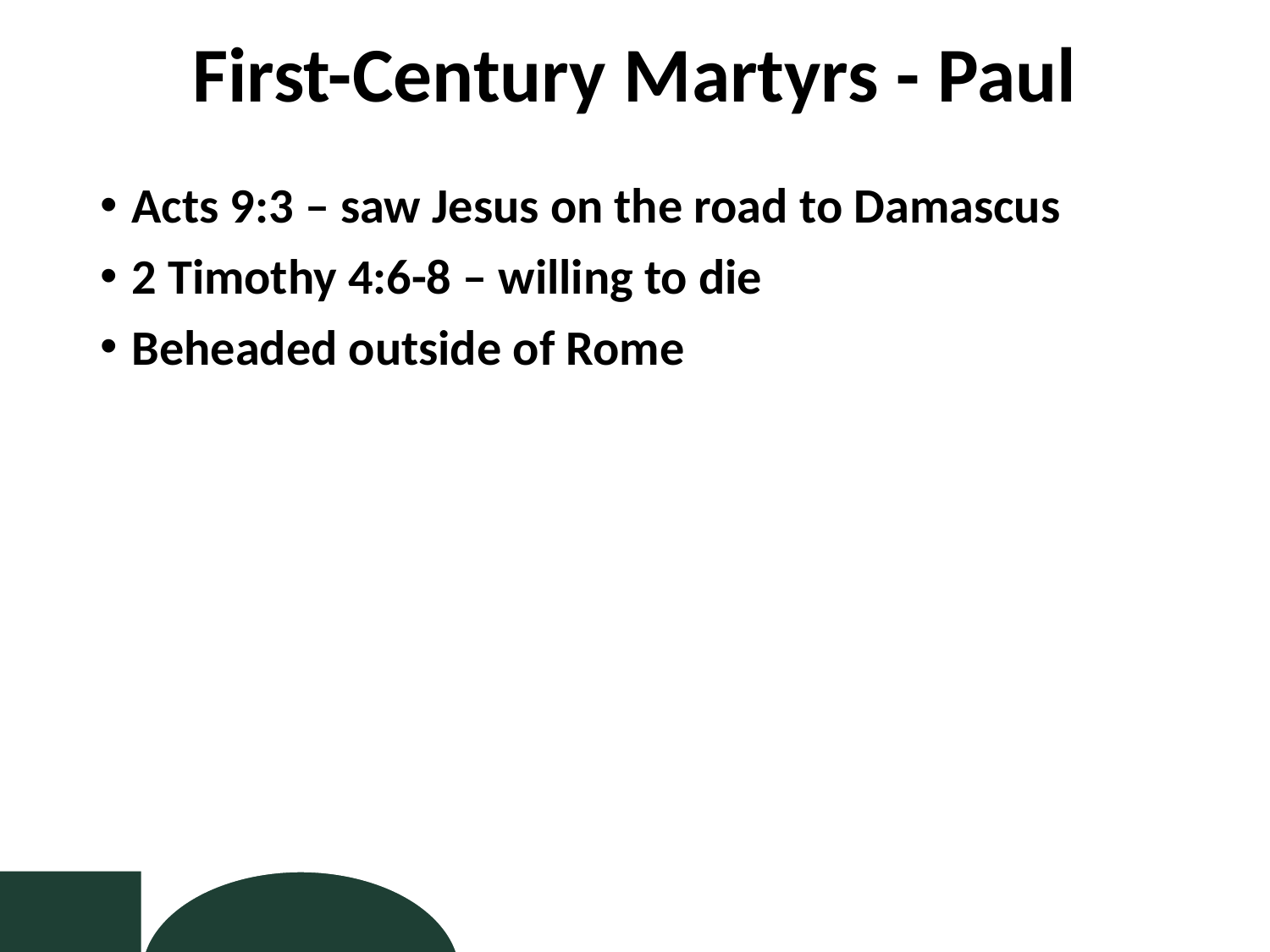

# First-Century Martyrs - Paul
Acts 9:3 – saw Jesus on the road to Damascus
2 Timothy 4:6-8 – willing to die
Beheaded outside of Rome